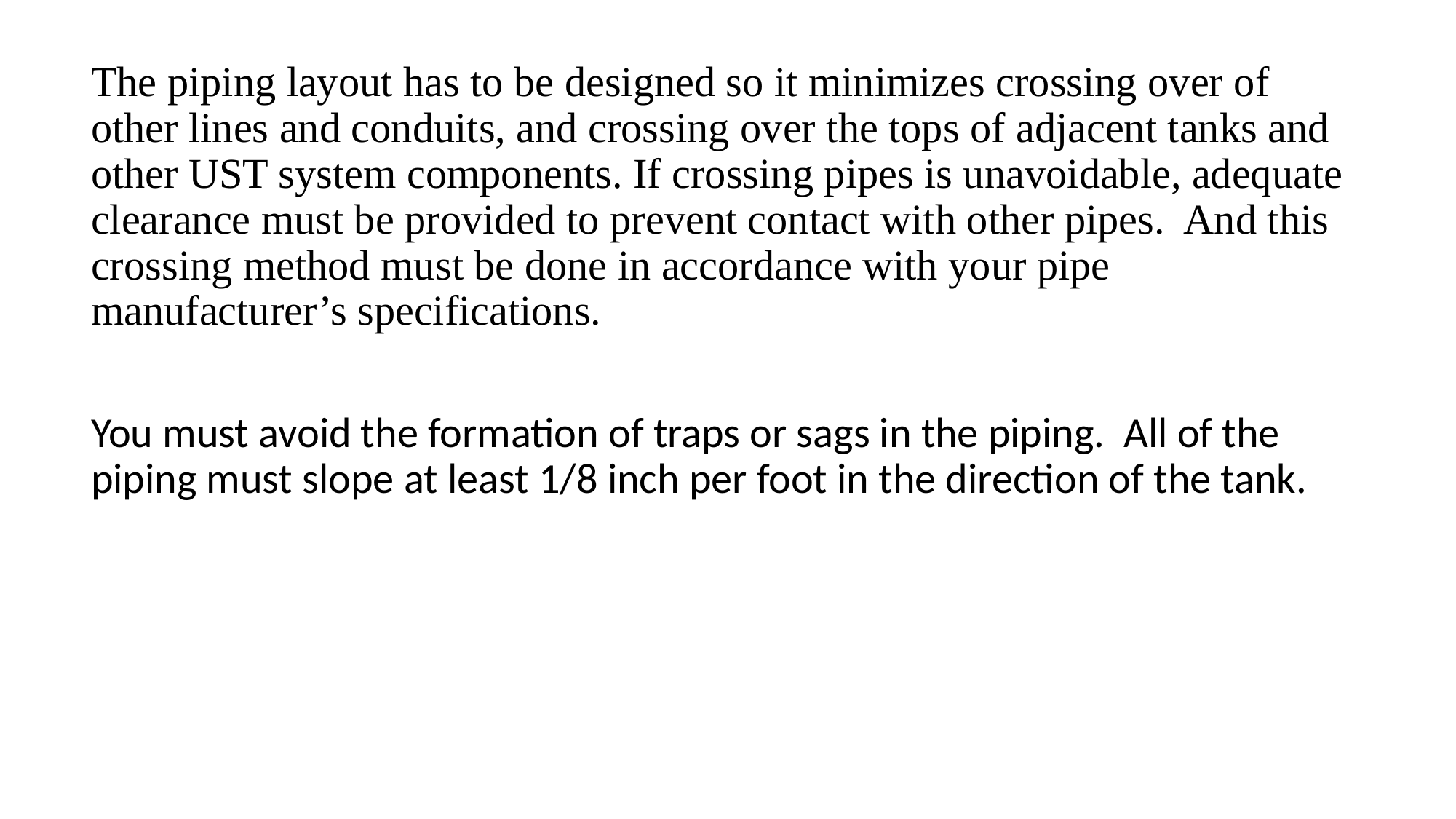

The piping layout has to be designed so it minimizes crossing over of other lines and conduits, and crossing over the tops of adjacent tanks and other UST system components. If crossing pipes is unavoidable, adequate clearance must be provided to prevent contact with other pipes.  And this crossing method must be done in accordance with your pipe manufacturer’s specifications.

You must avoid the formation of traps or sags in the piping.  All of the piping must slope at least 1/8 inch per foot in the direction of the tank.